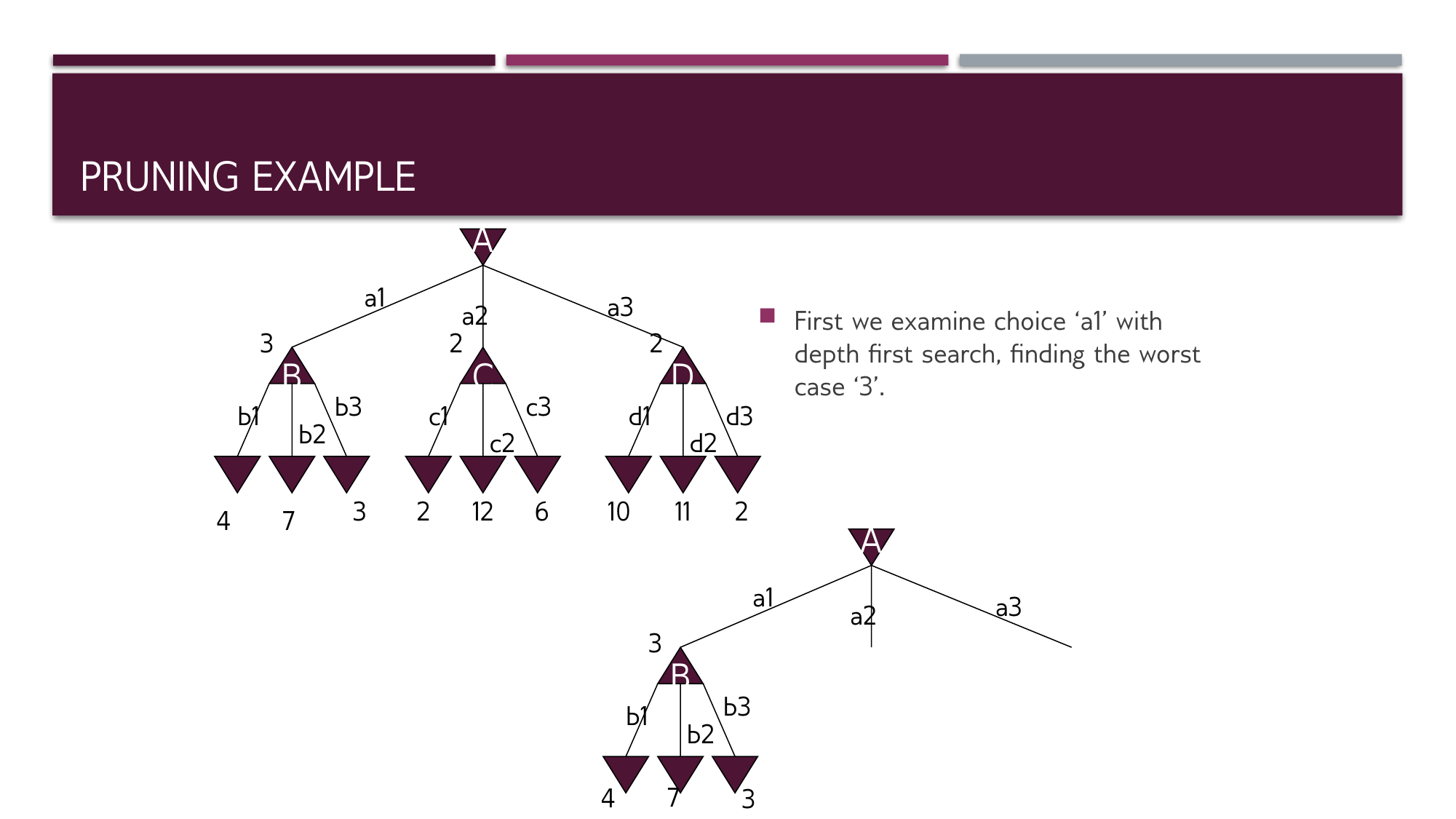

# Pruning Example
A
a1
a3
a2
First we examine choice ‘a1’ with depth first search, finding the worst case ‘3’.
3
2
2
B
C
D

b3
c3
b1
c1
d1
d3
b2
c2
d2

3
2
12
6
10
11
2
7
4
A
a1
a3
a2
3
B
b3
b1
b2

7
4
3